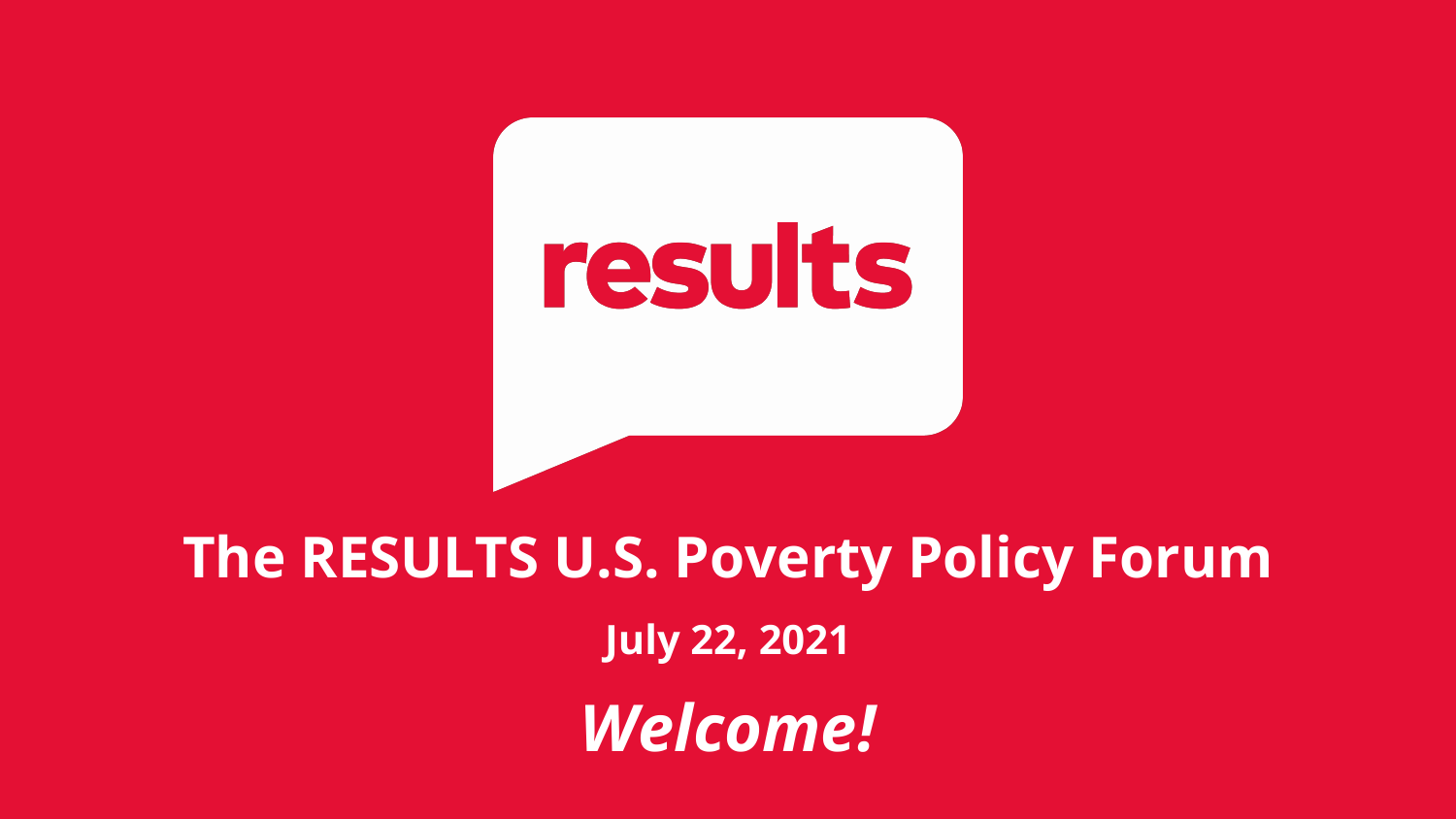

The RESULTS U.S. Poverty Policy Forum
July 22, 2021
Welcome!